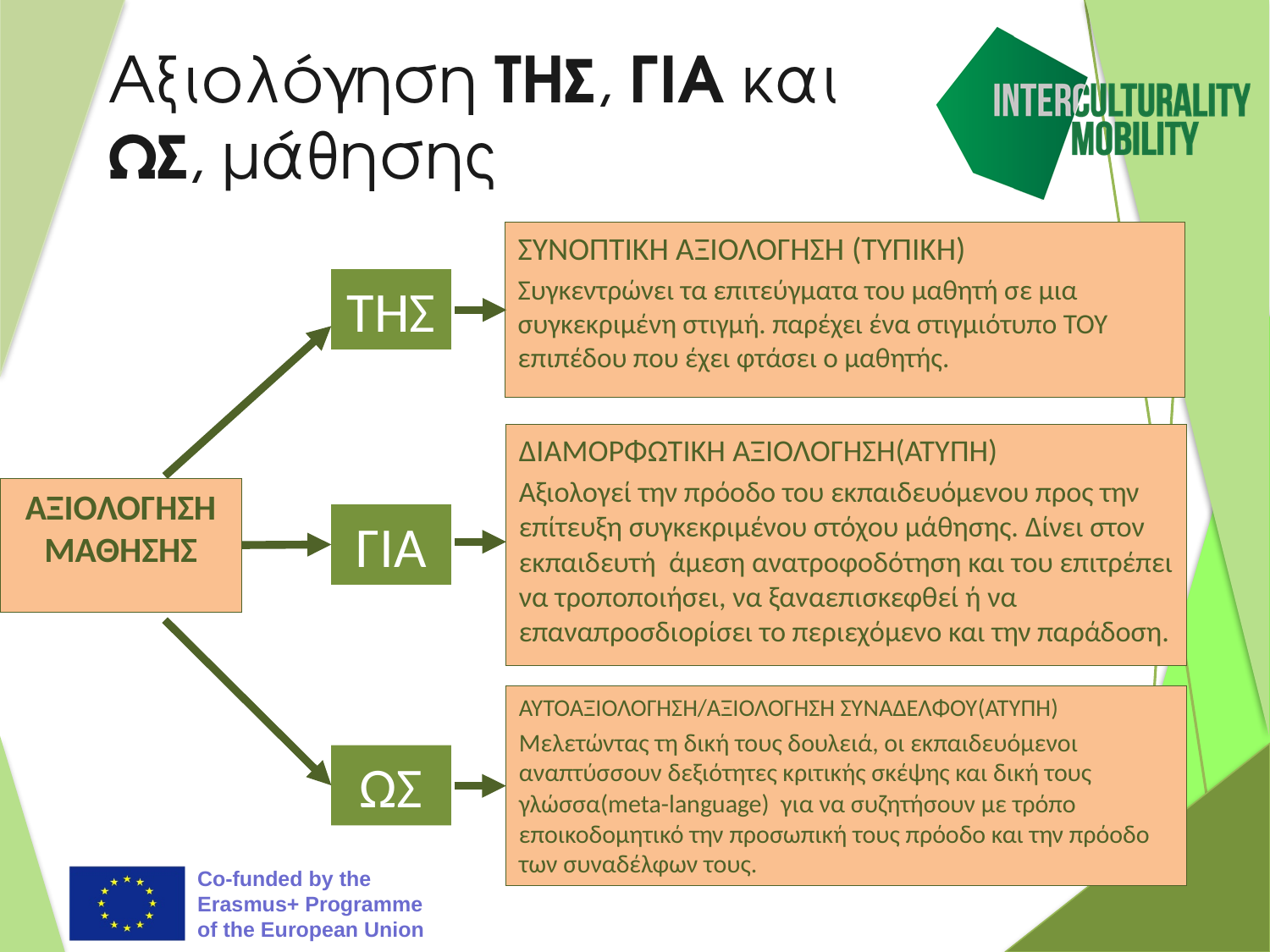

# Αξιολόγηση ΤΗΣ, ΓΙΑ και  ΩΣ, μάθησης
ΣΥΝΟΠΤΙΚΗ ΑΞΙΟΛΟΓΗΣΗ (ΤΥΠΙΚΗ)
Συγκεντρώνει τα επιτεύγματα του μαθητή σε μια συγκεκριμένη στιγμή. παρέχει ένα στιγμιότυπο ΤΟΥ επιπέδου που έχει φτάσει ο μαθητής.
ΤΗΣ
ΔΙΑΜΟΡΦΩΤΙΚΗ ΑΞΙΟΛΟΓΗΣΗ(ΑΤΥΠΗ)
Αξιολογεί την πρόοδο του εκπαιδευόμενου προς την επίτευξη συγκεκριμένου στόχου μάθησης. Δίνει στον εκπαιδευτή  άμεση ανατροφοδότηση και του επιτρέπει να τροποποιήσει, να ξαναεπισκεφθεί ή να επαναπροσδιορίσει το περιεχόμενο και την παράδοση.
ΑΞΙΟΛΟΓΗΣΗ ΜΑΘΗΣΗΣ
ΓΙΑ
ΑΥΤΟΑΞΙΟΛΟΓΗΣΗ/ΑΞΙΟΛΟΓΗΣΗ ΣΥΝΑΔΕΛΦΟΥ(ΑΤΥΠΗ)
Μελετώντας τη δική τους δουλειά, οι εκπαιδευόμενοι αναπτύσσουν δεξιότητες κριτικής σκέψης και δική τους γλώσσα(meta-language)  για να συζητήσουν με τρόπο εποικοδομητικό την προσωπική τους πρόοδο και την πρόοδο των συναδέλφων τους.
ΩΣ